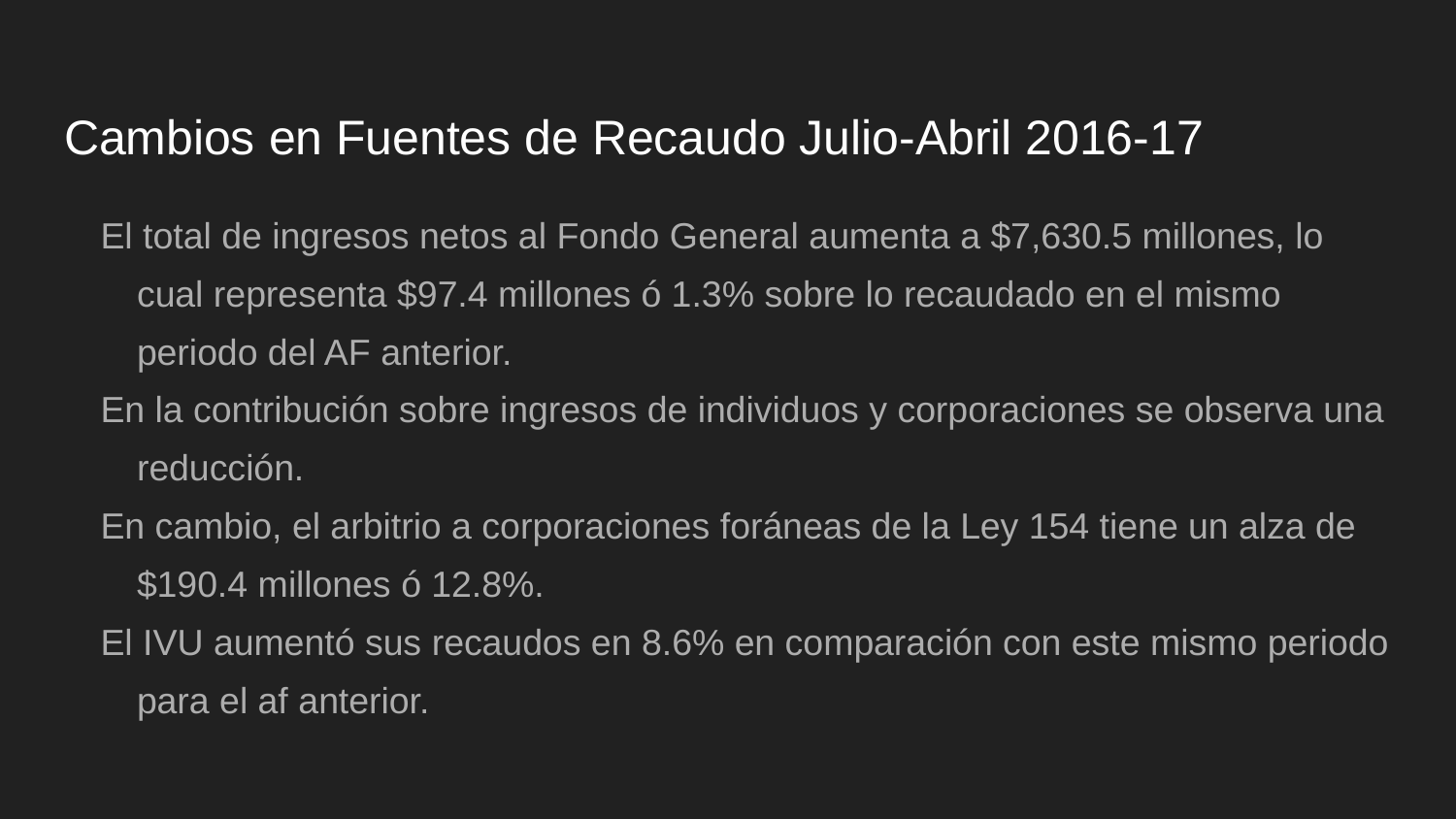

# Cambios en Fuentes de Recaudo Julio-Abril 2016-17
El total de ingresos netos al Fondo General aumenta a $7,630.5 millones, lo cual representa $97.4 millones ó 1.3% sobre lo recaudado en el mismo periodo del AF anterior.
En la contribución sobre ingresos de individuos y corporaciones se observa una reducción.
En cambio, el arbitrio a corporaciones foráneas de la Ley 154 tiene un alza de $190.4 millones ó 12.8%.
El IVU aumentó sus recaudos en 8.6% en comparación con este mismo periodo para el af anterior.